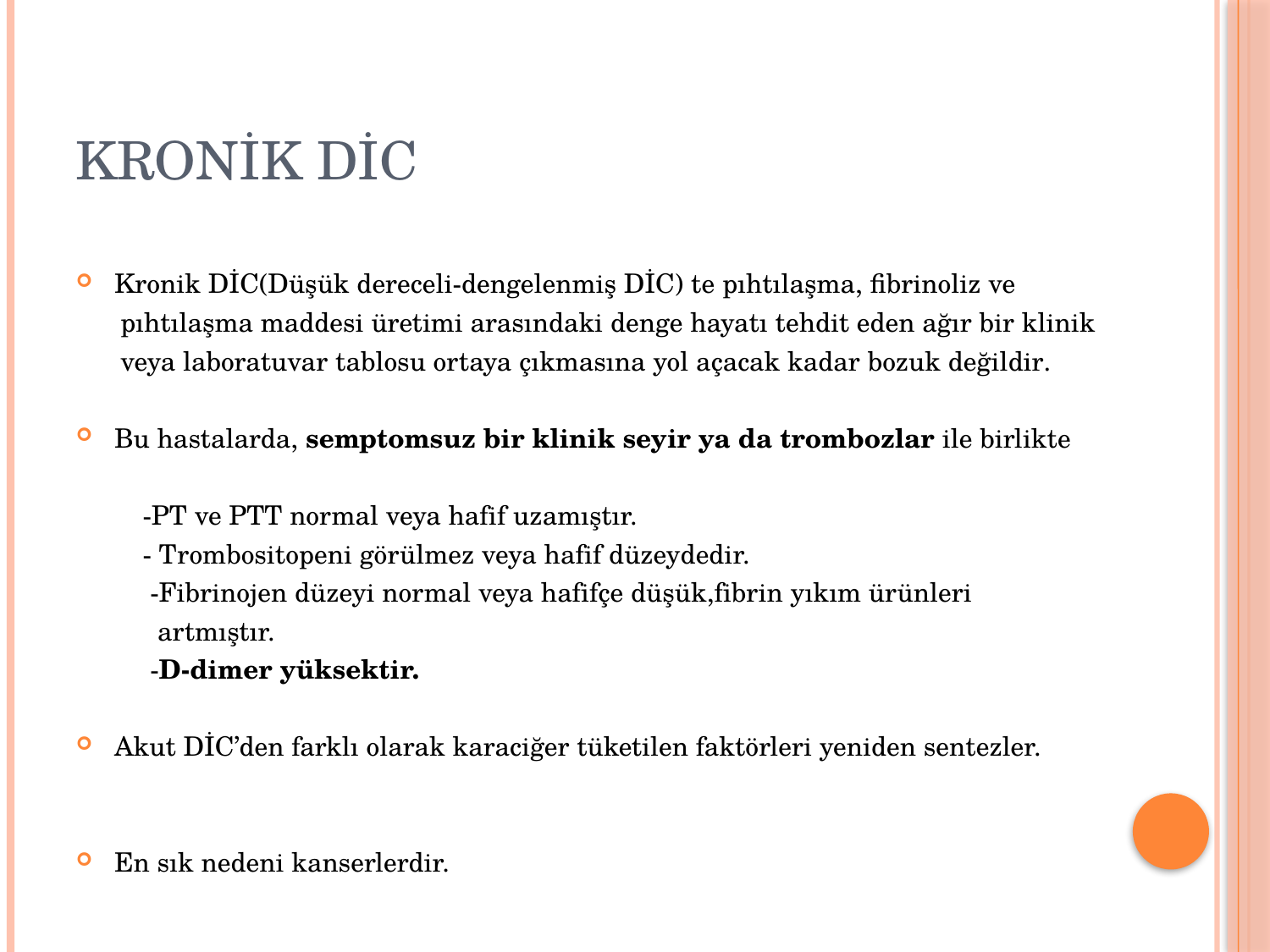

# Kronik DiC

Kronik DİC(Düşük dereceli-dengelenmiş DİC) te pıhtılaşma, fibrinoliz ve
      pıhtılaşma maddesi üretimi arasındaki denge hayatı tehdit eden ağır bir klinik
      veya laboratuvar tablosu ortaya çıkmasına yol açacak kadar bozuk değildir.

Bu hastalarda, semptomsuz bir klinik seyir ya da trombozlar ile birlikte

         -PT ve PTT normal veya hafif uzamıştır.
         - Trombositopeni görülmez veya hafif düzeydedir.
          -Fibrinojen düzeyi normal veya hafifçe düşük,fibrin yıkım ürünleri
           artmıştır.
          -D-dimer yüksektir.

Akut DİC’den farklı olarak karaciğer tüketilen faktörleri yeniden sentezler.

En sık nedeni kanserlerdir.